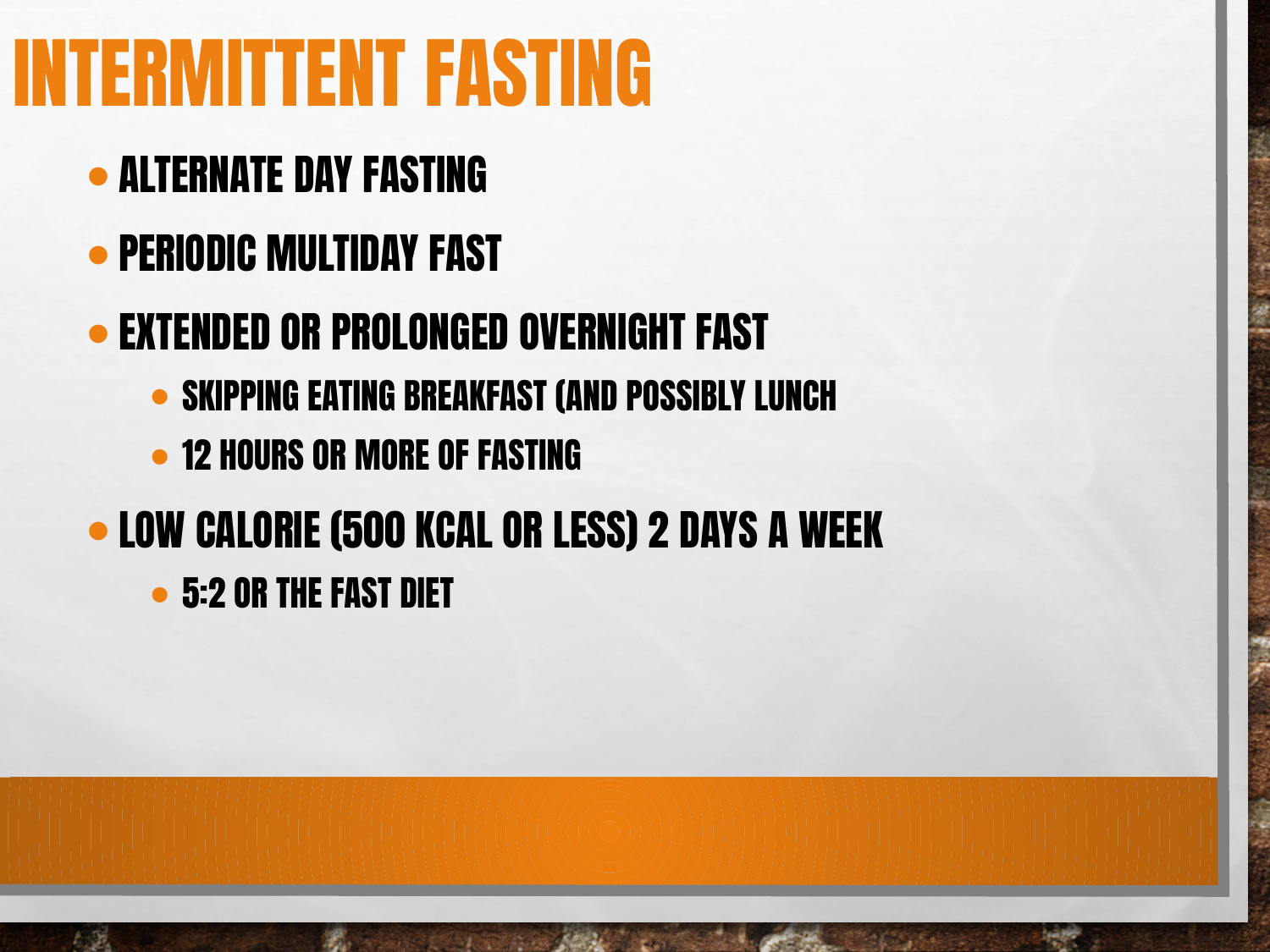

# Intermittent Fasting
Alternate Day Fasting
Periodic Multiday Fast
Extended or Prolonged Overnight Fast
Skipping eating breakfast (and possibly lunch
12 hours or more of fasting
Low Calorie (500 kcal or less) 2 days a week
5:2 or The Fast Diet